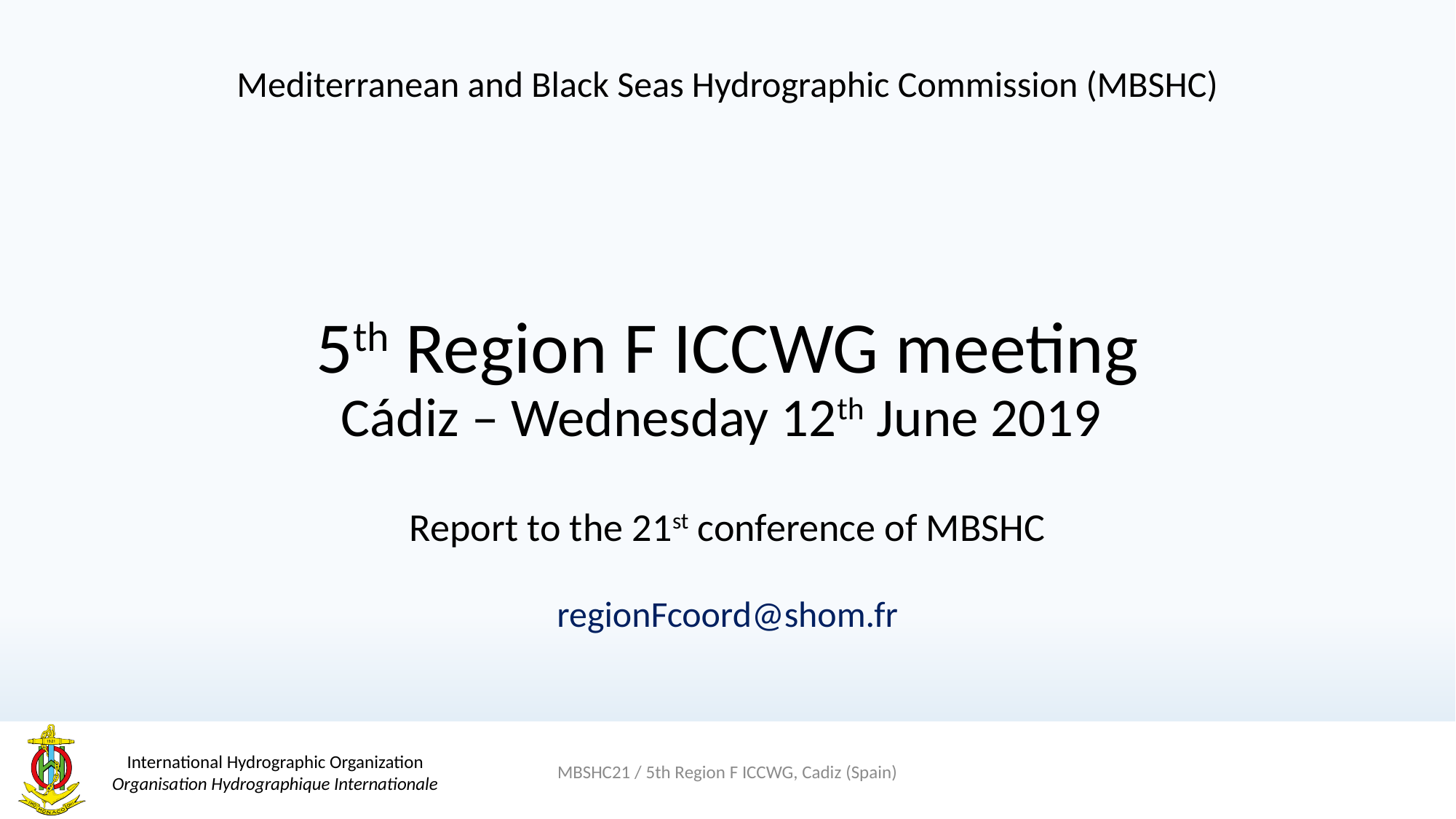

Mediterranean and Black Seas Hydrographic Commission (MBSHC)
# 5th Region F ICCWG meeting Cádiz – Wednesday 12th June 2019 Report to the 21st conference of MBSHC regionFcoord@shom.fr
MBSHC21 / 5th Region F ICCWG, Cadiz (Spain)